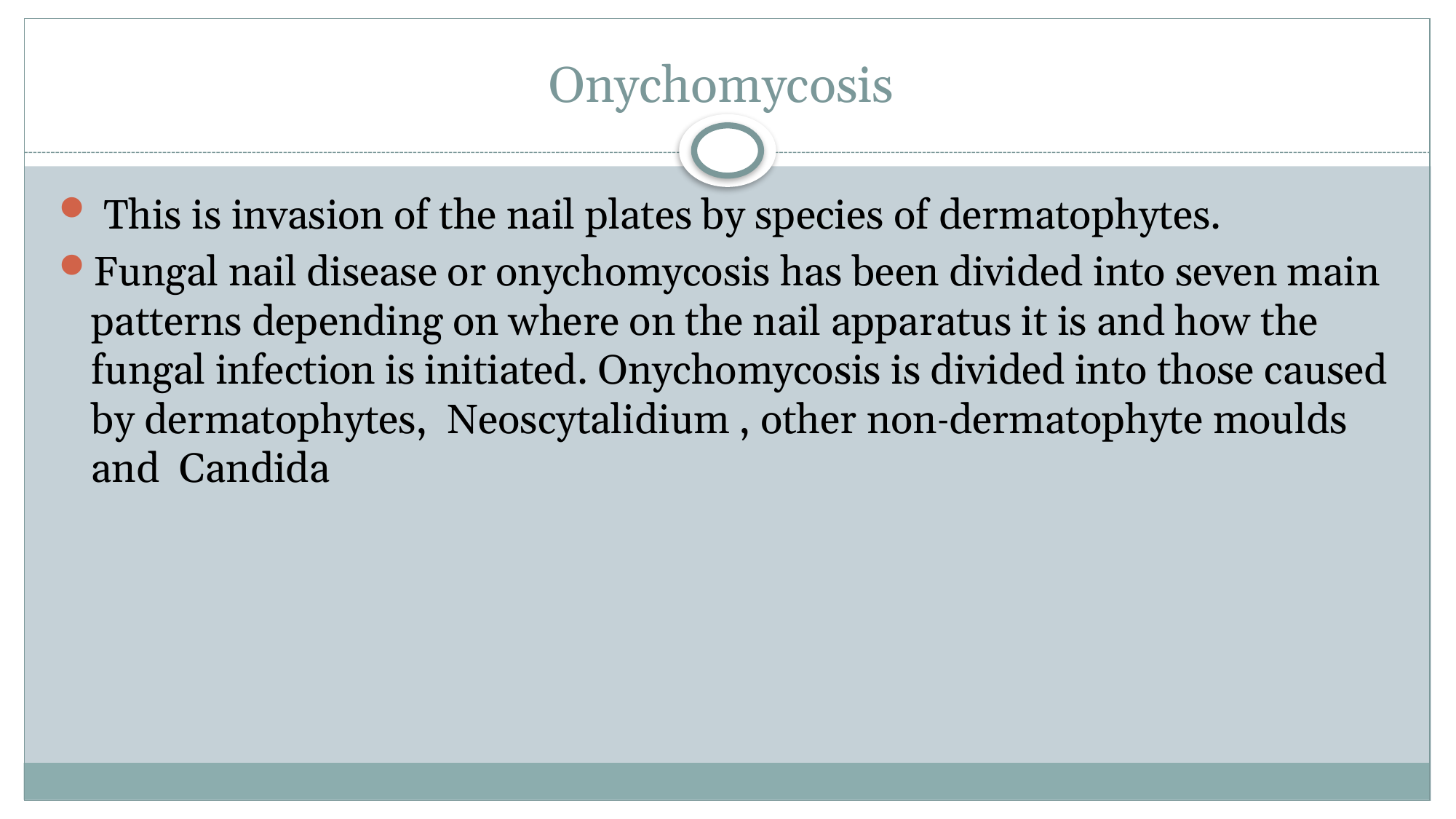

# Onychomycosis
 This is invasion of the nail plates by species of dermatophytes.
Fungal nail disease or onychomycosis has been divided into seven main patterns depending on where on the nail apparatus it is and how the fungal infection is initiated. Onychomycosis is divided into those caused by dermatophytes,  Neoscytalidium , other non‐dermatophyte moulds and  Candida